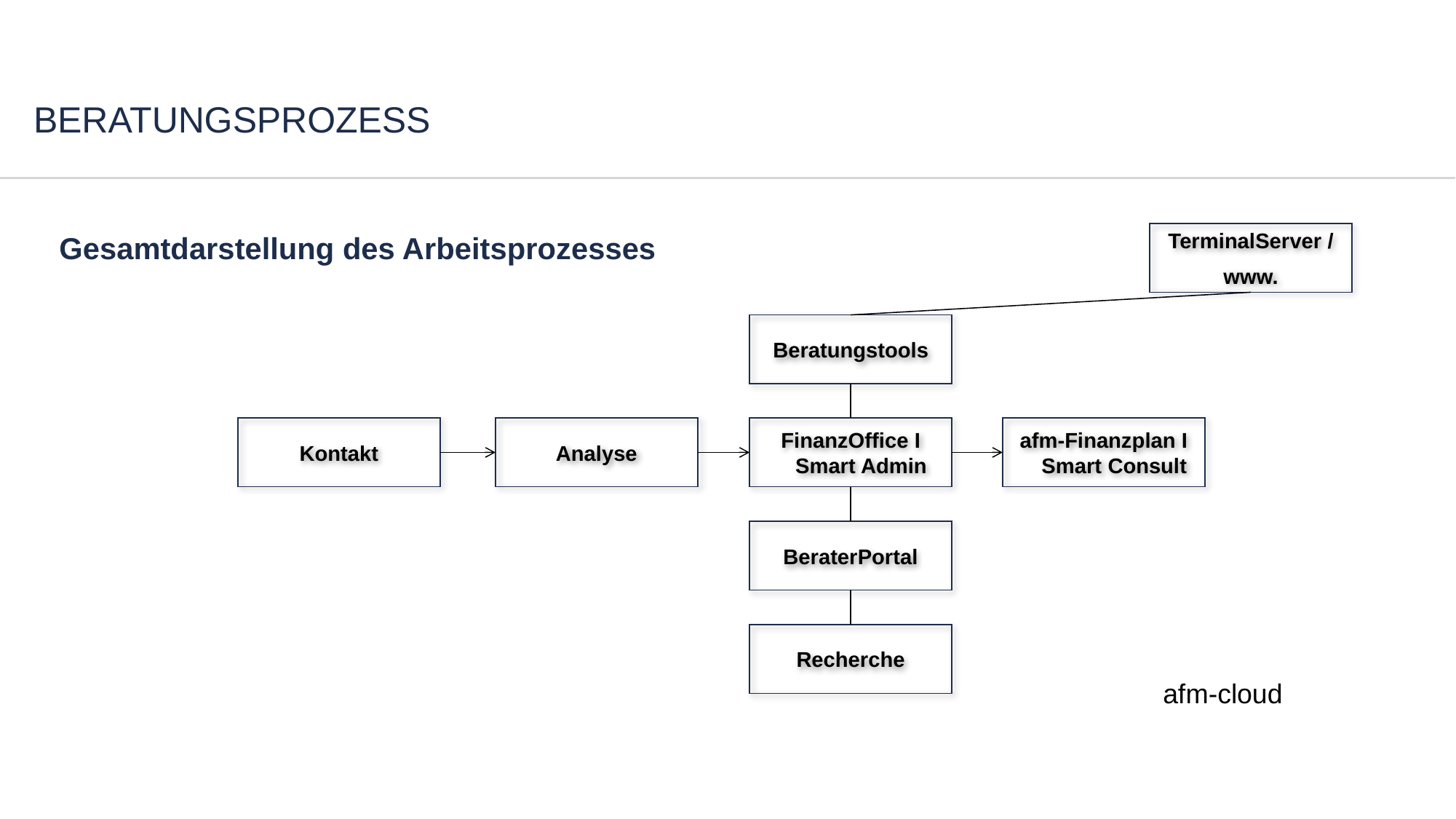

# Beratungsprozess
Gesamtdarstellung des Arbeitsprozesses
TerminalServer /
www.
Beratungstools
Kontakt
Analyse
FinanzOffice I Smart Admin
afm-Finanzplan I Smart Consult
BeraterPortal
Recherche
afm-cloud